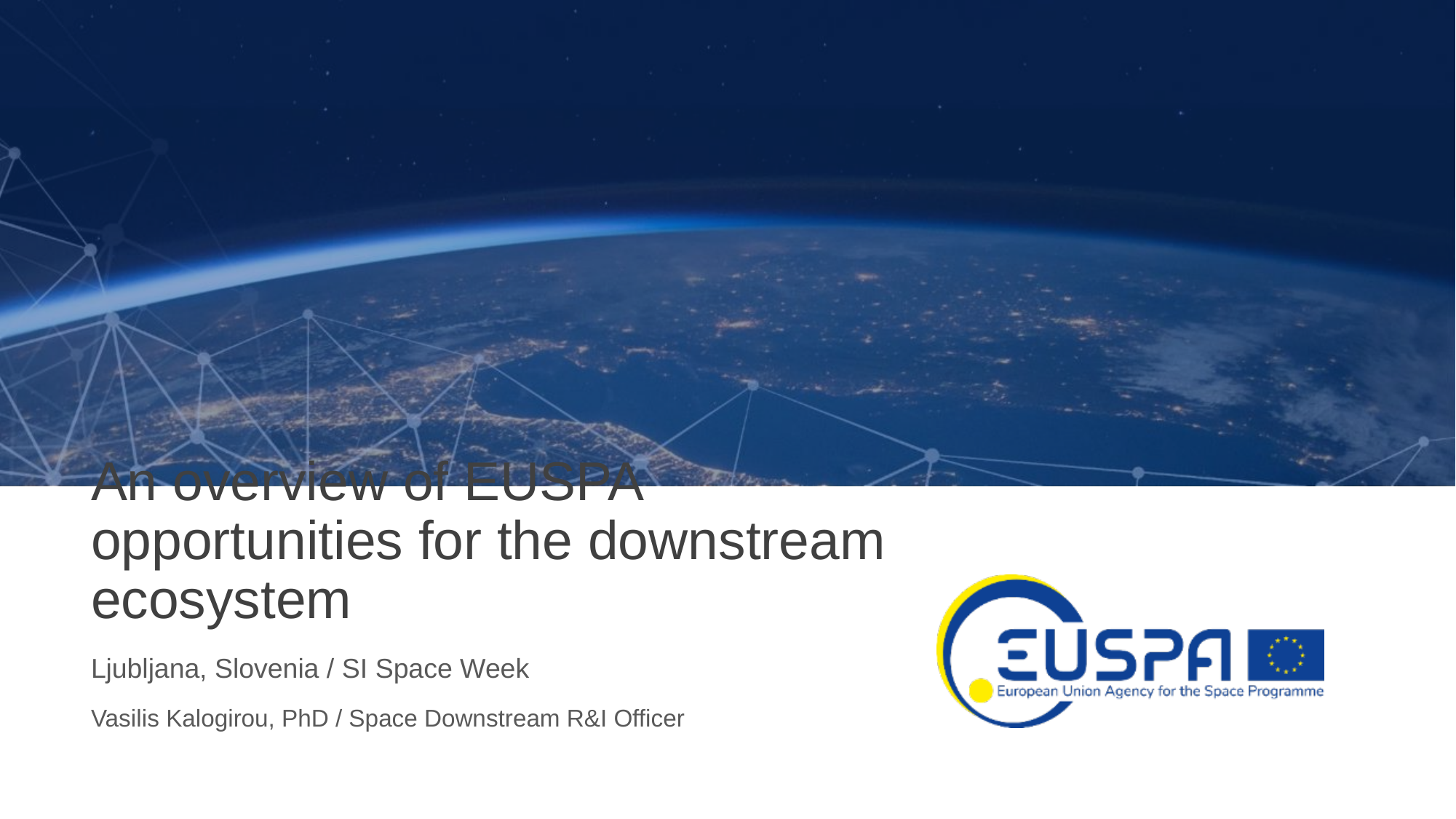

# An overview of EUSPA opportunities for the downstream ecosystem
Ljubljana, Slovenia / SI Space Week

Vasilis Kalogirou, PhD / Space Downstream R&I Officer